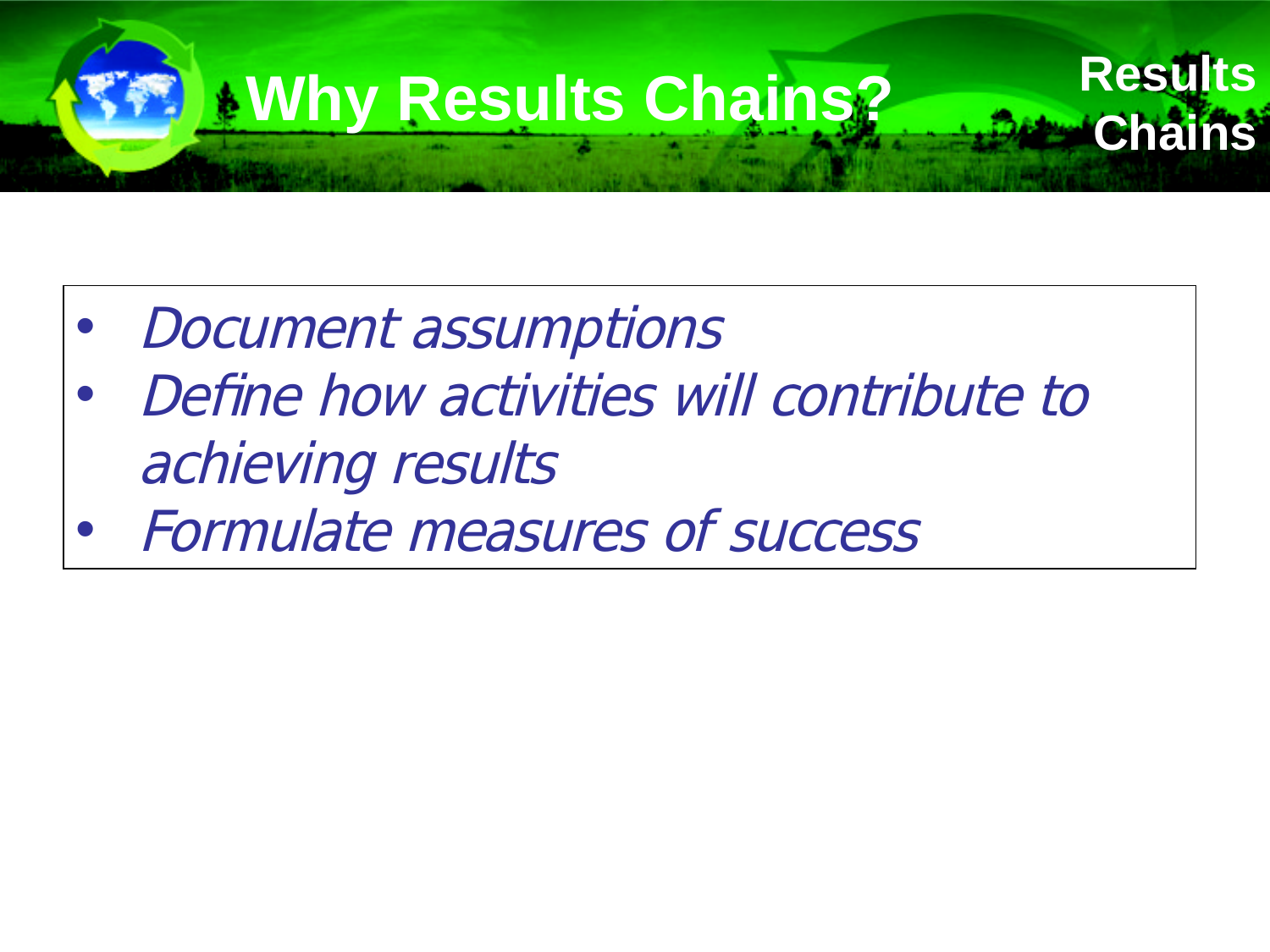

# Why Results Chains?
Results Chains
Document assumptions
Define how activities will contribute to achieving results
Formulate measures of success